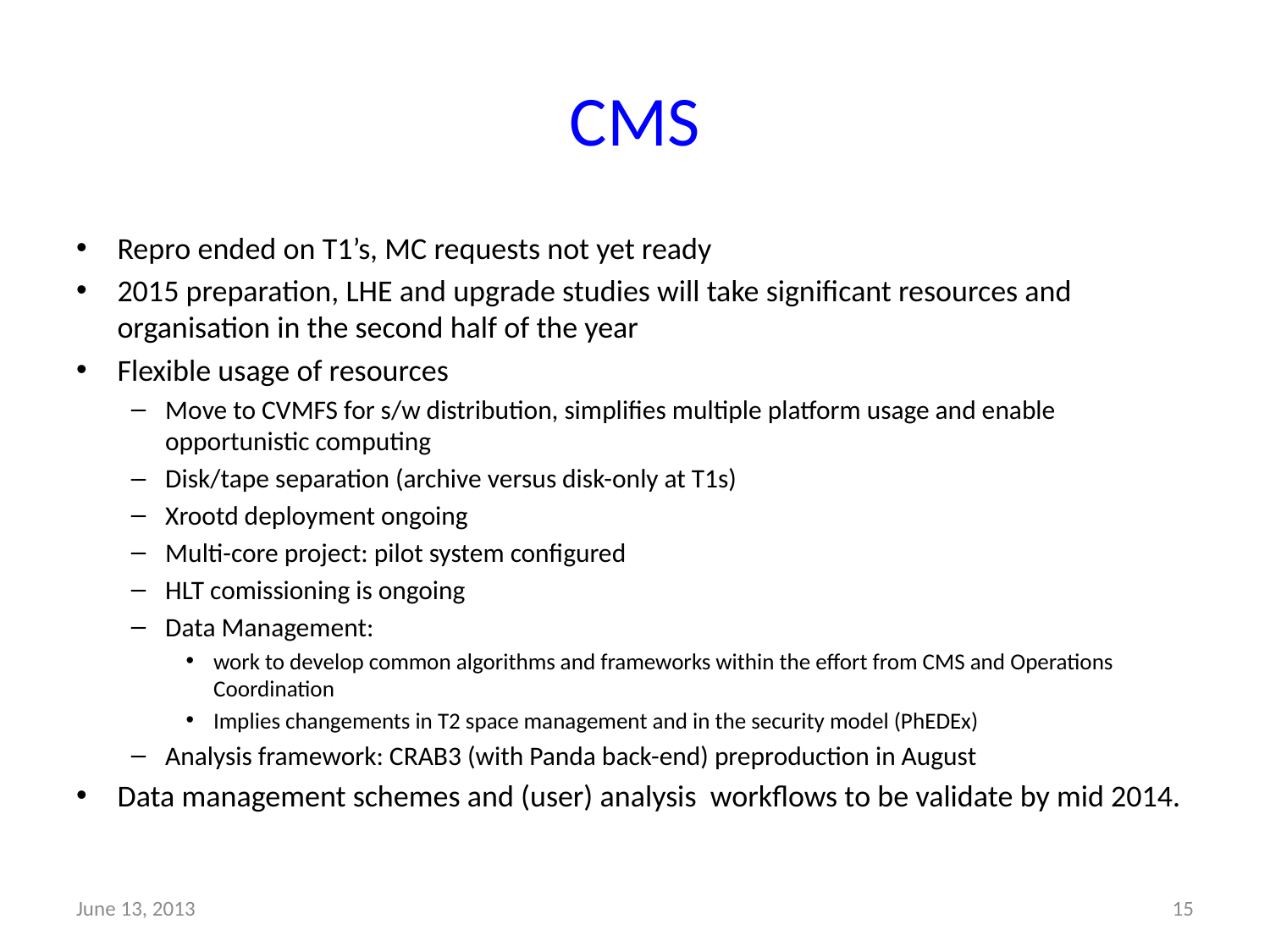

# CMS
Repro ended on T1’s, MC requests not yet ready
2015 preparation, LHE and upgrade studies will take significant resources and organisation in the second half of the year
Flexible usage of resources
Move to CVMFS for s/w distribution, simplifies multiple platform usage and enable opportunistic computing
Disk/tape separation (archive versus disk-only at T1s)
Xrootd deployment ongoing
Multi-core project: pilot system configured
HLT comissioning is ongoing
Data Management:
work to develop common algorithms and frameworks within the effort from CMS and Operations Coordination
Implies changements in T2 space management and in the security model (PhEDEx)
Analysis framework: CRAB3 (with Panda back-end) preproduction in August
Data management schemes and (user) analysis  workflows to be validate by mid 2014.

June 13, 2013
15